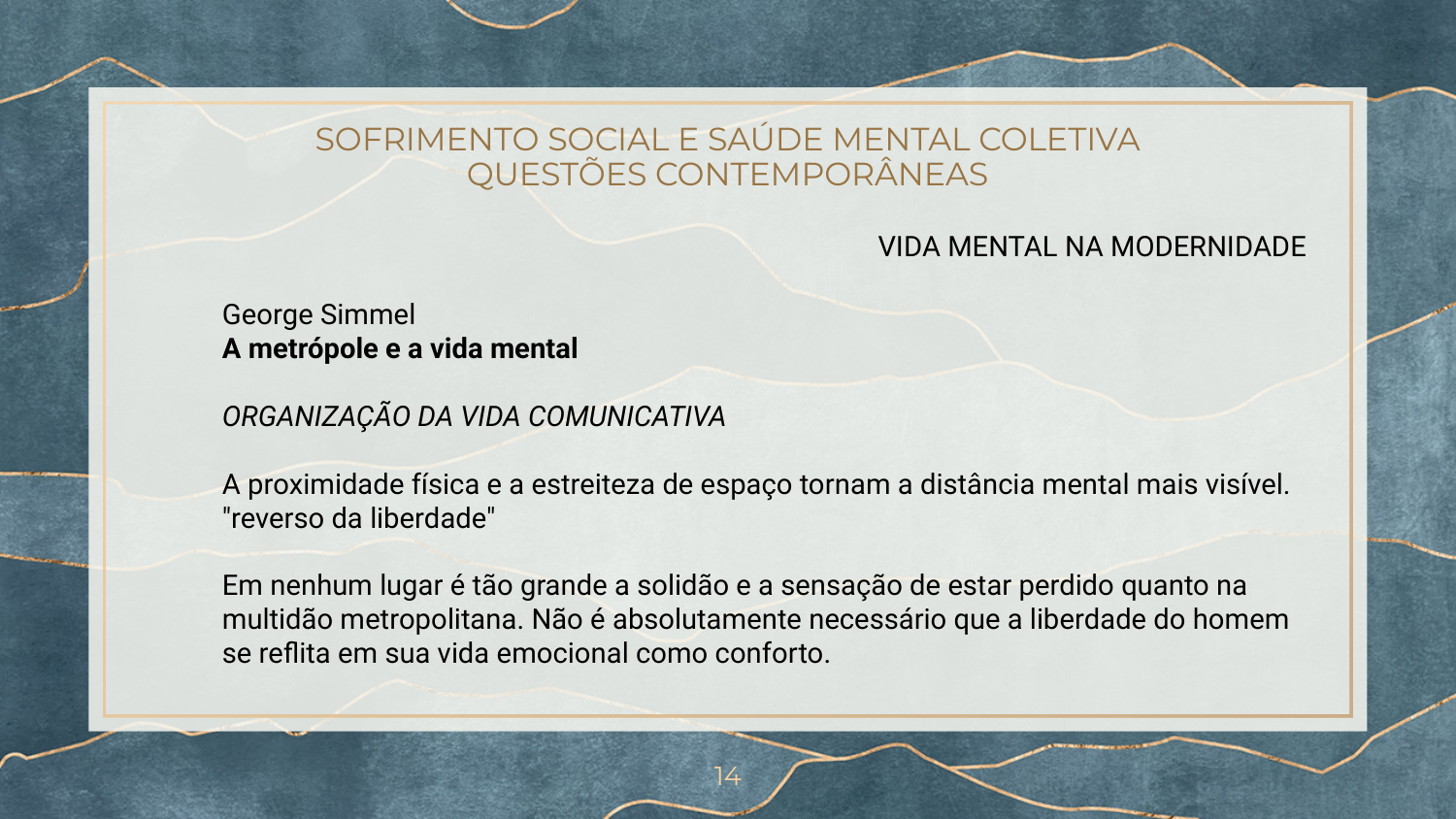

# SOFRIMENTO SOCIAL E SAÚDE MENTAL COLETIVA
QUESTÕES CONTEMPORÂNEAS
VIDA MENTAL NA MODERNIDADE

George Simmel
A metrópole e a vida mental

ORGANIZAÇÃO DA VIDA COMUNICATIVA

A proximidade física e a estreiteza de espaço tornam a distância mental mais visível.
"reverso da liberdade"

Em nenhum lugar é tão grande a solidão e a sensação de estar perdido quanto na multidão metropolitana. Não é absolutamente necessário que a liberdade do homem se reflita em sua vida emocional como conforto.
14